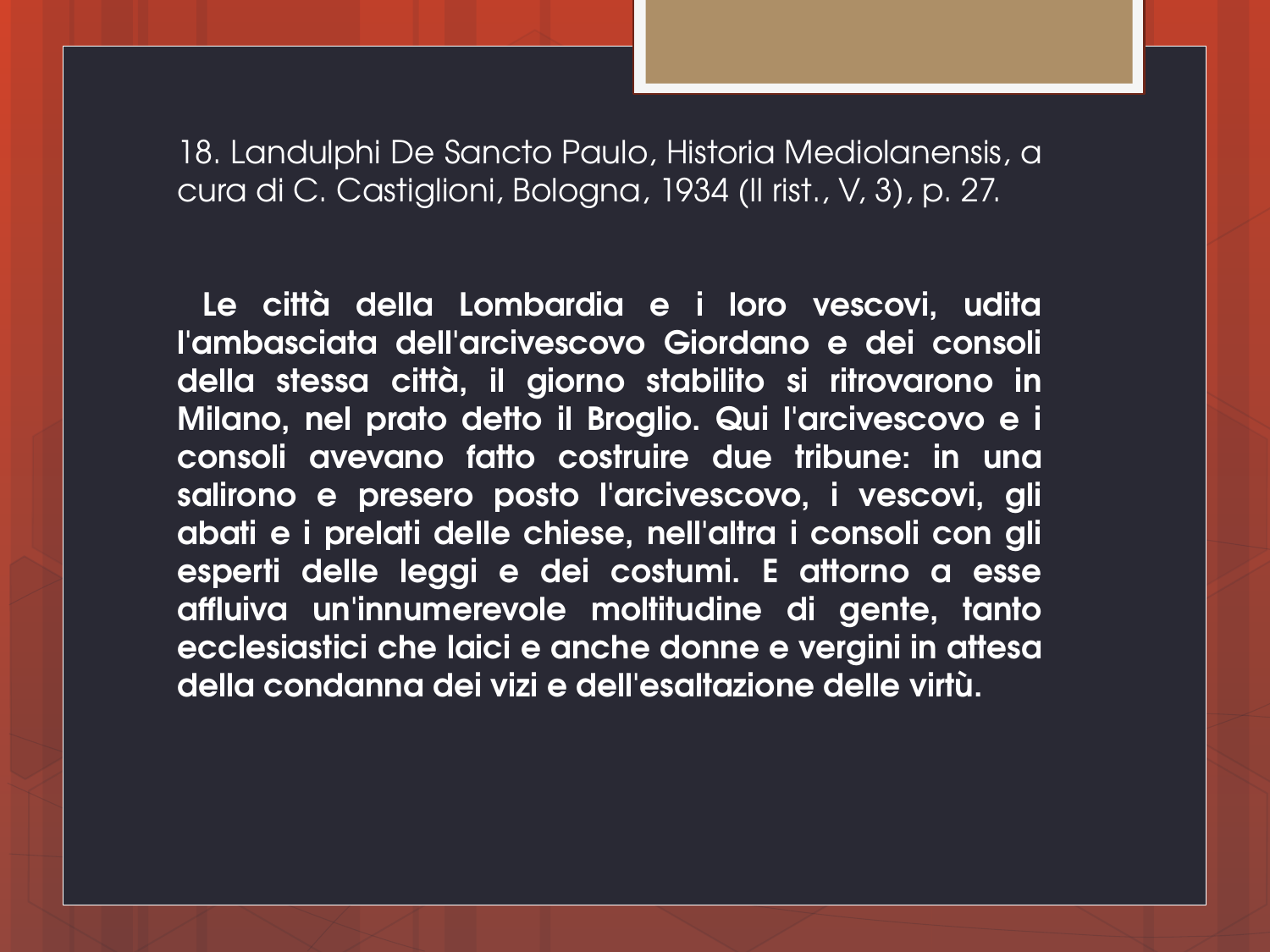

18. Landulphi De Sancto Paulo, Historia Mediolanensis, a cura di C. Castiglioni, Bologna, 1934 (II rist., V, 3), p. 27.

 Le città della Lombardia e i loro vescovi, udita l'ambasciata dell'arcivescovo Giordano e dei consoli della stessa città, il giorno stabilito si ritrovarono in Milano, nel prato detto il Broglio. Qui l'arcivescovo e i consoli avevano fatto costruire due tribune: in una salirono e presero posto l'arcivescovo, i vescovi, gli abati e i prelati delle chiese, nell'altra i consoli con gli esperti delle leggi e dei costumi. E attorno a esse affluiva un'innumerevole moltitudine di gente, tanto ecclesiastici che laici e anche donne e vergini in attesa della condanna dei vizi e dell'esaltazione delle virtù.